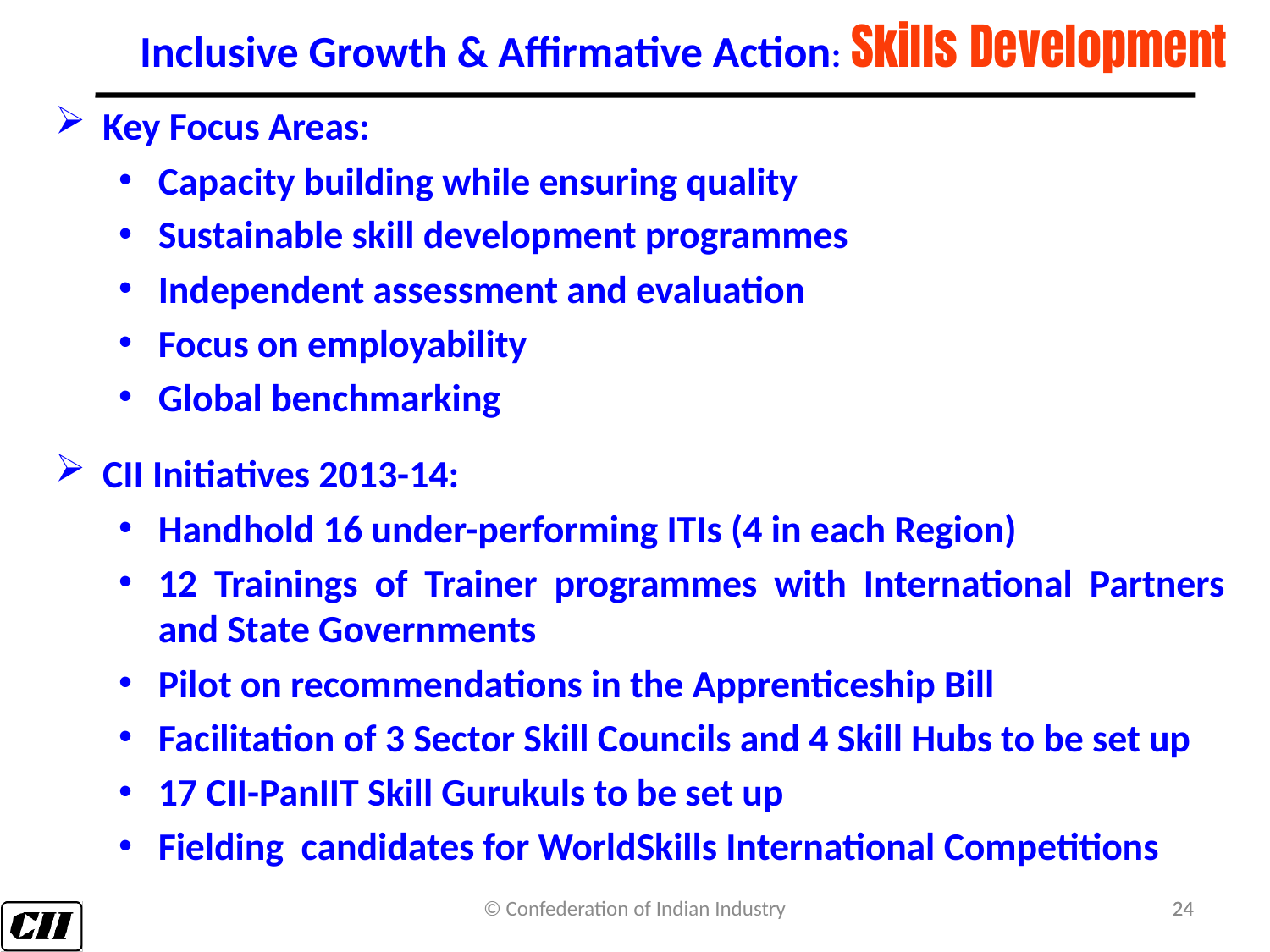

Inclusive Growth & Affirmative Action: Skills Development
Key Focus Areas:
Capacity building while ensuring quality
Sustainable skill development programmes
Independent assessment and evaluation
Focus on employability
Global benchmarking

CII Initiatives 2013-14:
Handhold 16 under-performing ITIs (4 in each Region)
12 Trainings of Trainer programmes with International Partners and State Governments
Pilot on recommendations in the Apprenticeship Bill
Facilitation of 3 Sector Skill Councils and 4 Skill Hubs to be set up
17 CII-PanIIT Skill Gurukuls to be set up
Fielding  candidates for WorldSkills International Competitions

© Confederation of Indian Industry
24
24